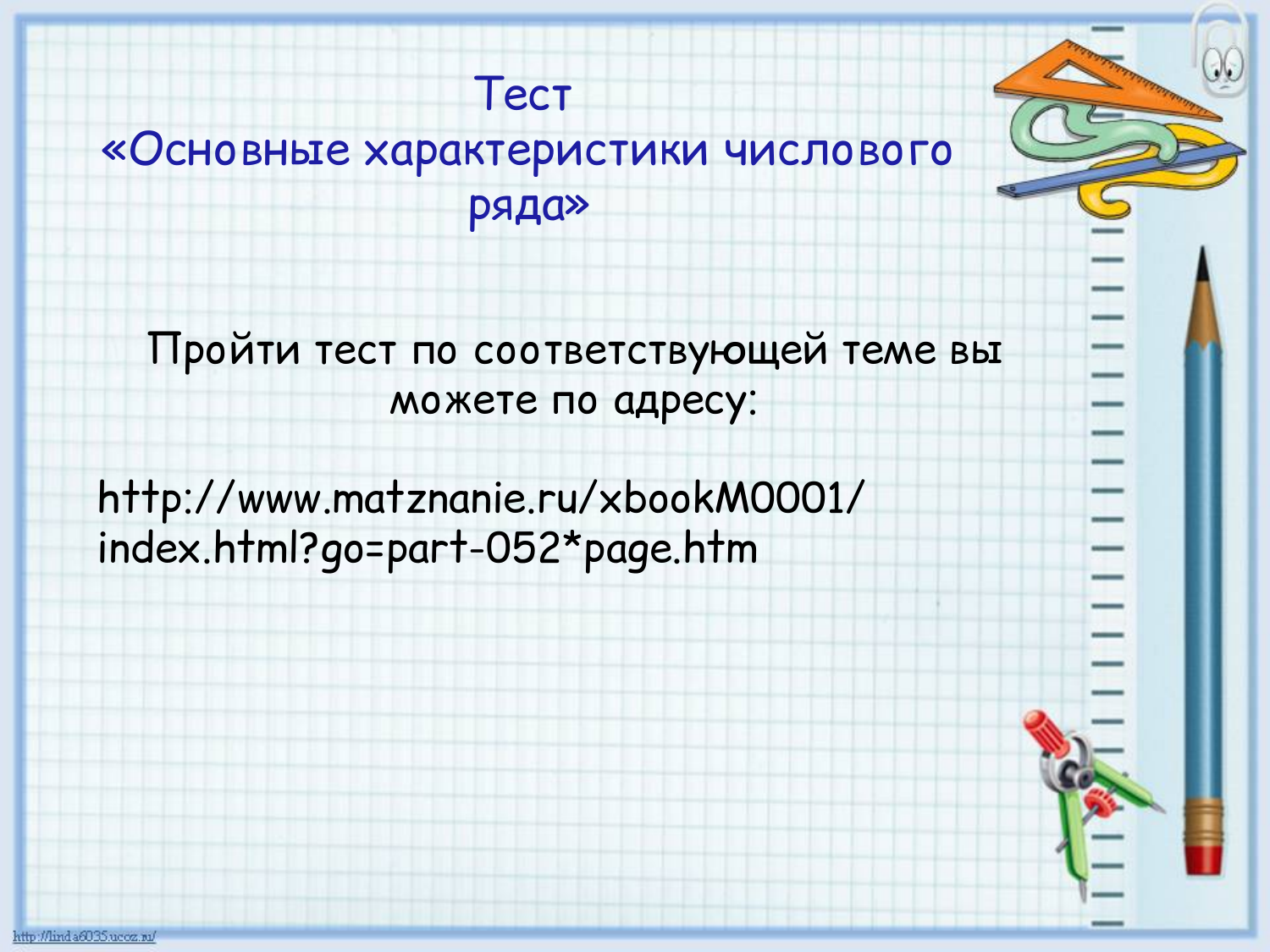

Тест
«Основные характеристики числового ряда»
Пройти тест по соответствующей теме вы можете по адресу:

http://www.matznanie.ru/xbookM0001/index.html?go=part-052*page.htm